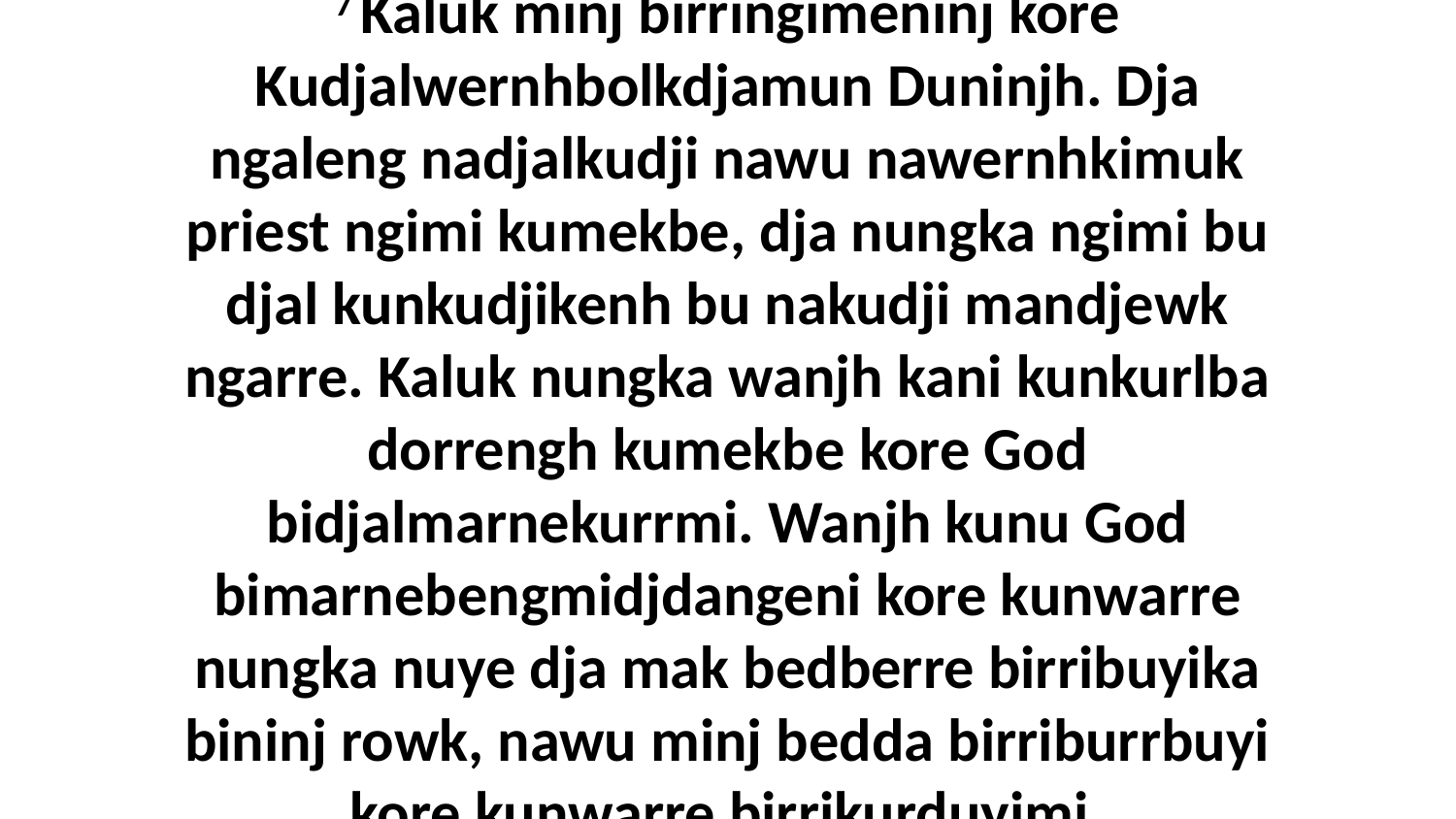

7 Kaluk minj birringimeninj kore Kudjalwernhbolkdjamun Duninjh. Dja ngaleng nadjalkudji nawu nawernhkimuk priest ngimi kumekbe, dja nungka ngimi bu djal kunkudjikenh bu nakudji mandjewk ngarre. Kaluk nungka wanjh kani kunkurlba dorrengh kumekbe kore God bidjalmarnekurrmi. Wanjh kunu God bimarnebengmidjdangeni kore kunwarre nungka nuye dja mak bedberre birribuyika bininj rowk, nawu minj bedda birriburrbuyi kore kunwarre birrikurduyimi.